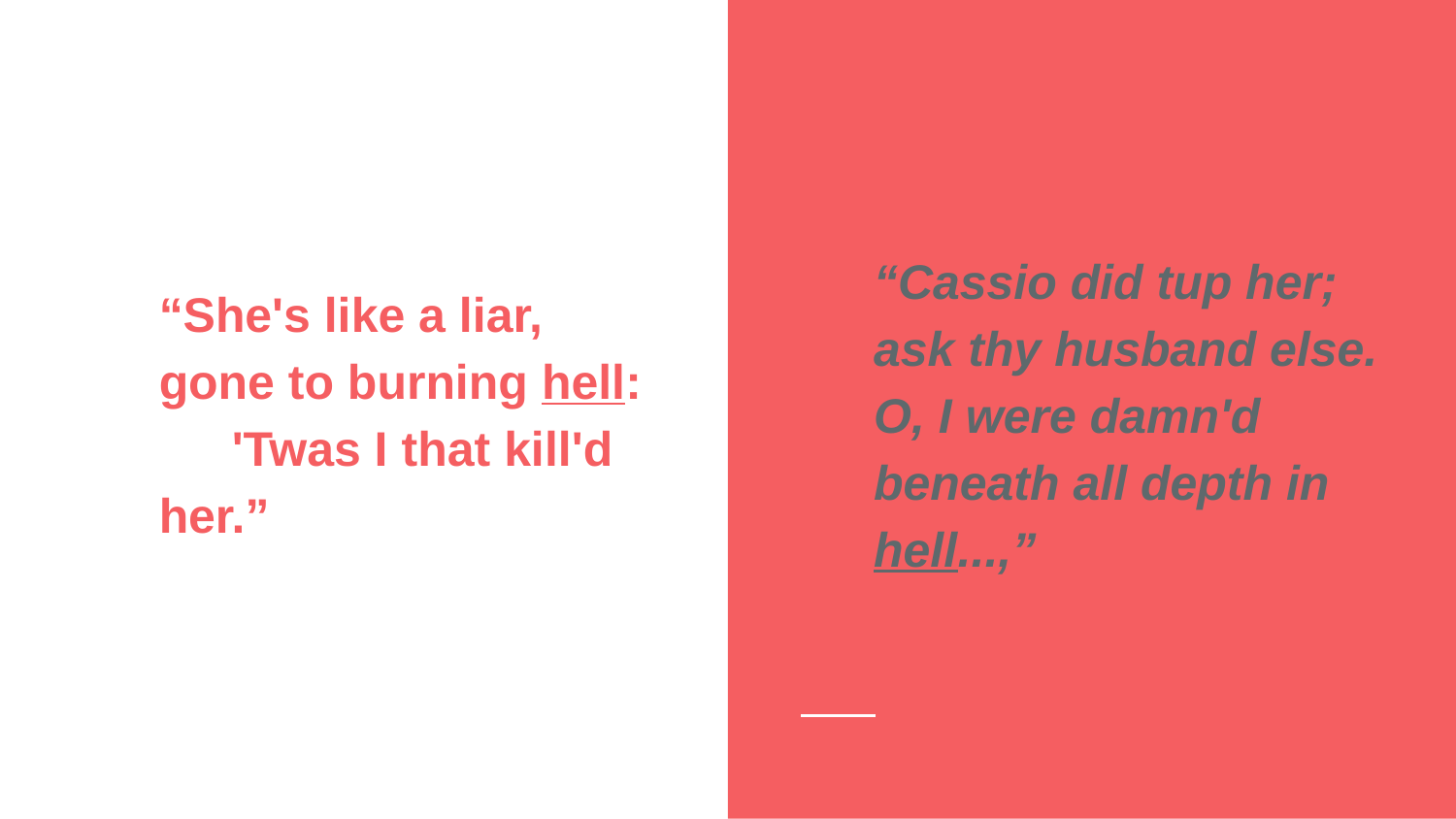

“She's like a liar, gone to burning hell:
'Twas I that kill'd her.”
“Cassio did tup her; ask thy husband else.
O, I were damn'd beneath all depth in hell...,”